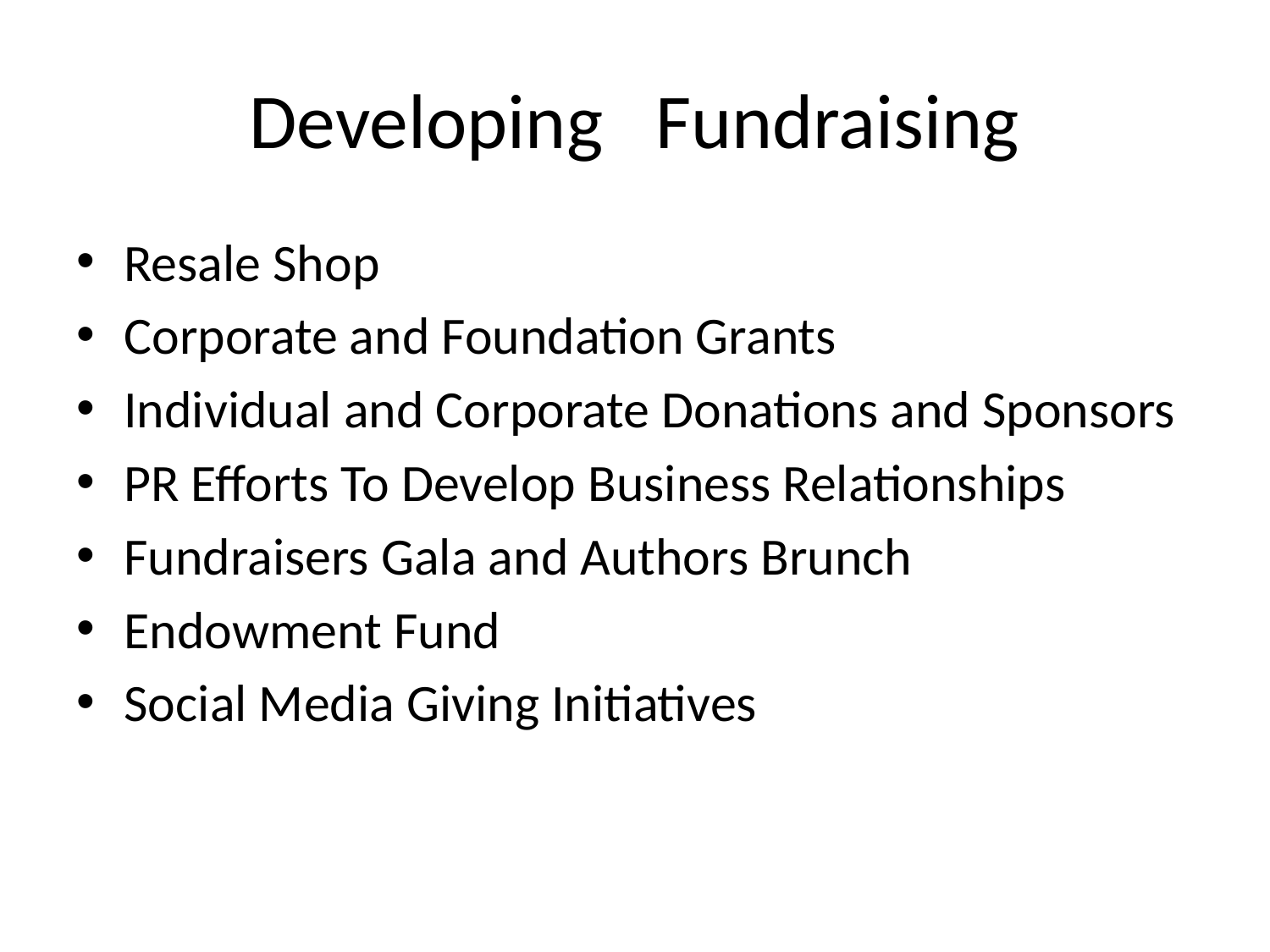

# Developing   Fundraising
Resale Shop
Corporate and Foundation Grants
Individual and Corporate Donations and Sponsors
PR Efforts To Develop Business Relationships
Fundraisers Gala and Authors Brunch
Endowment Fund
Social Media Giving Initiatives